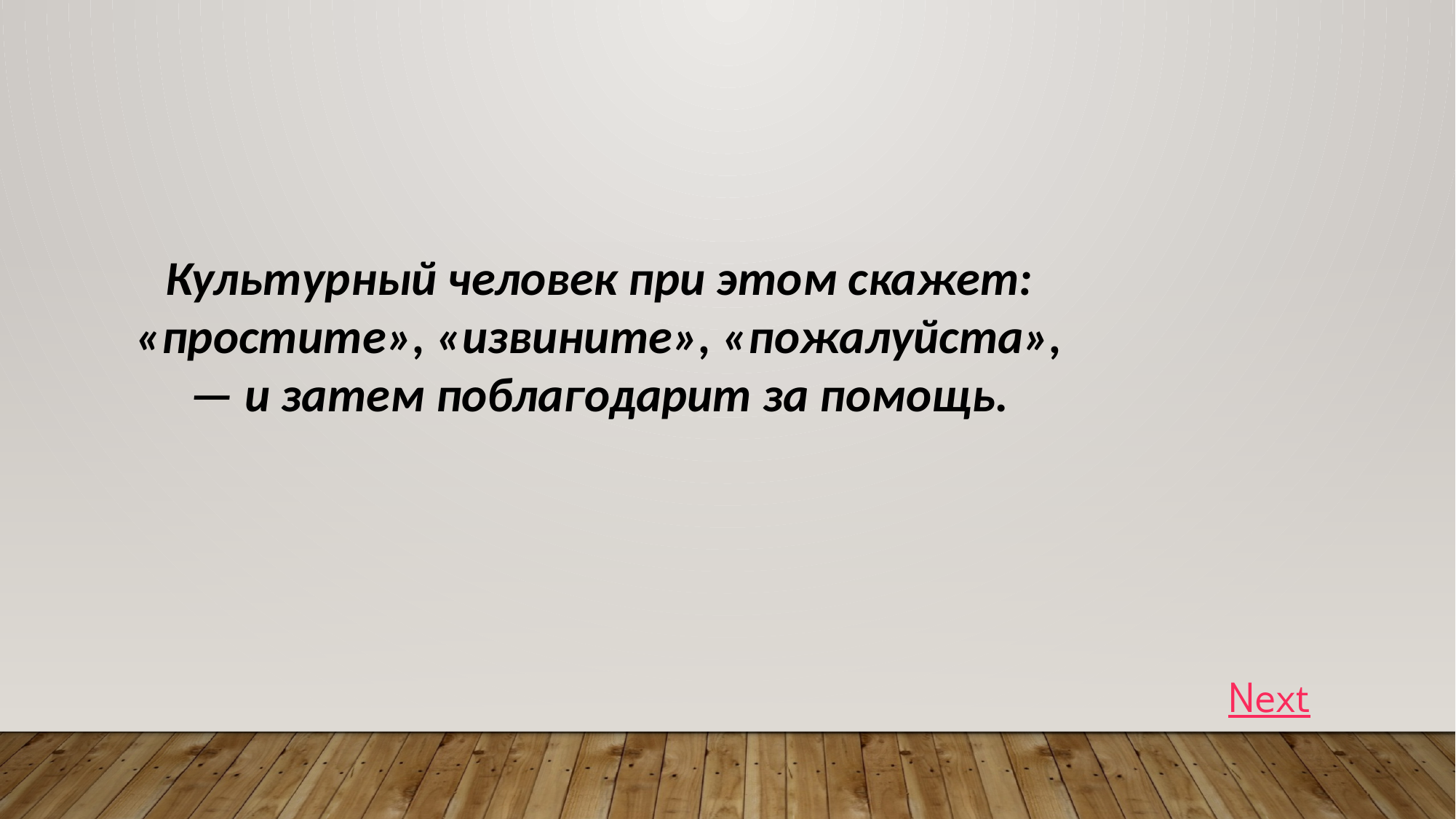

Культурный человек при этом скажет: «простите», «извините», «пожалуйста», — и затем поблагодарит за помощь.
Next